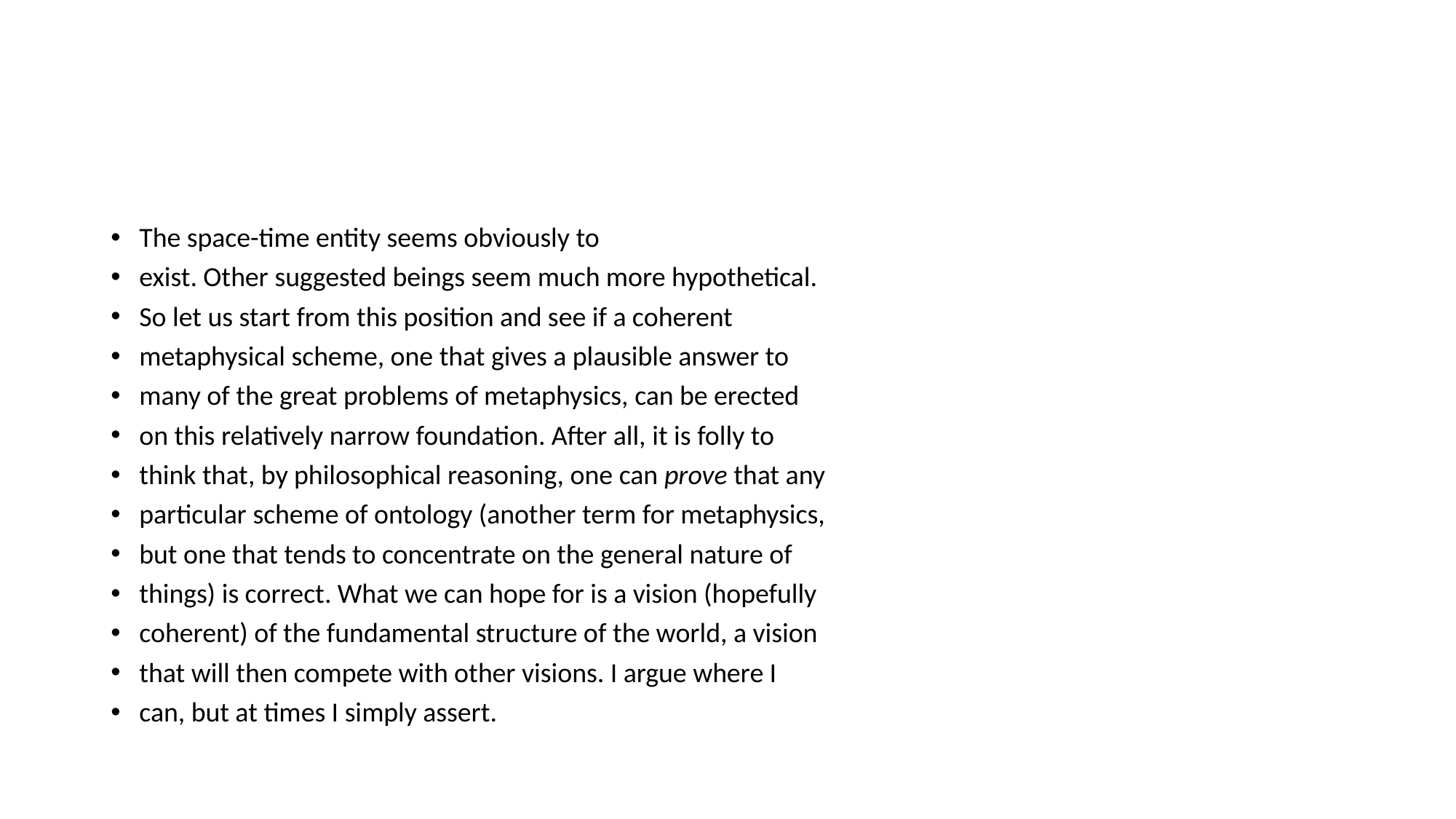

#
The space-time entity seems obviously to
exist. Other suggested beings seem much more hypothetical.
So let us start from this position and see if a coherent
metaphysical scheme, one that gives a plausible answer to
many of the great problems of metaphysics, can be erected
on this relatively narrow foundation. After all, it is folly to
think that, by philosophical reasoning, one can prove that any
particular scheme of ontology (another term for metaphysics,
but one that tends to concentrate on the general nature of
things) is correct. What we can hope for is a vision (hopefully
coherent) of the fundamental structure of the world, a vision
that will then compete with other visions. I argue where I
can, but at times I simply assert.